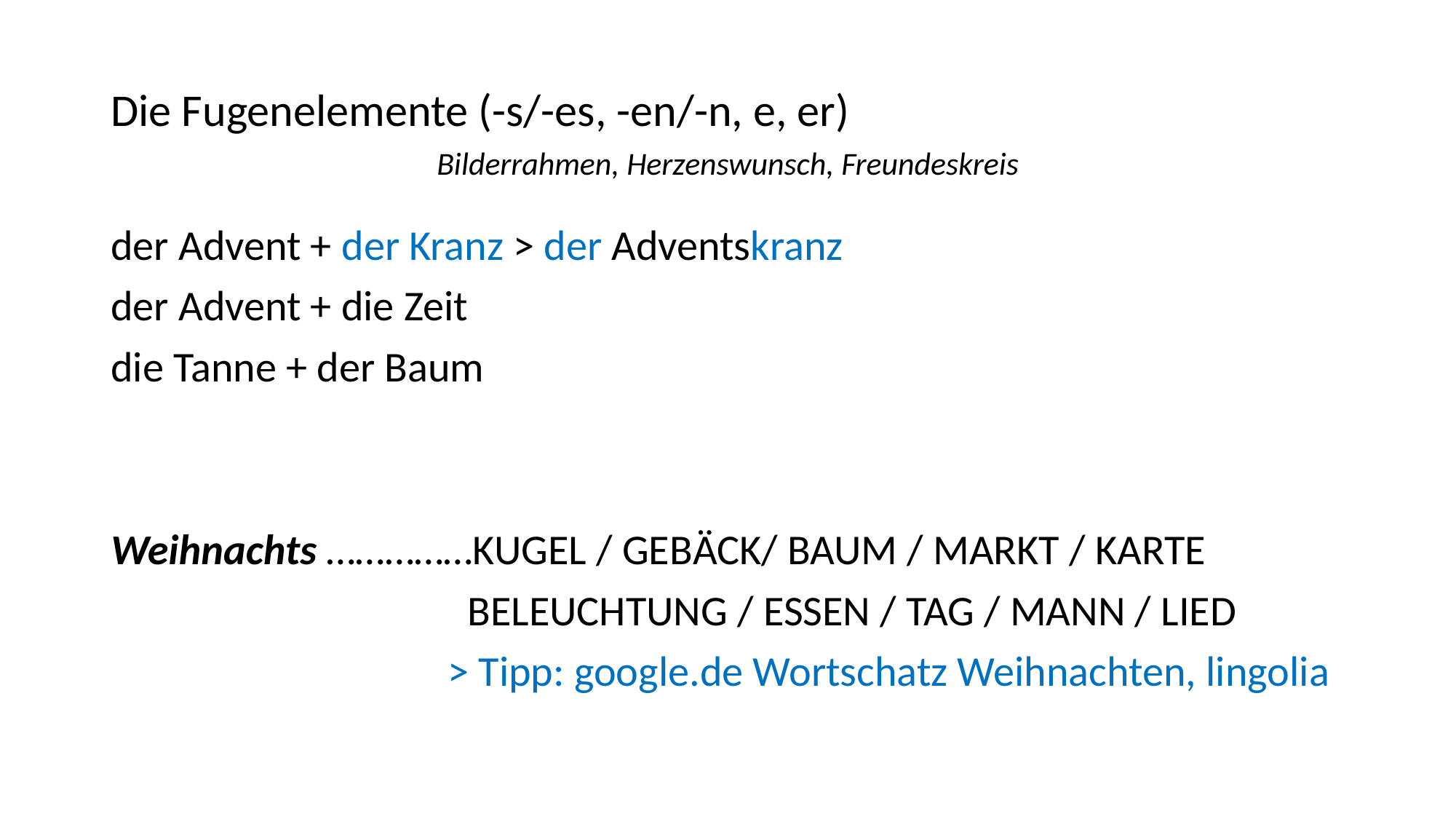

# Die Fugenelemente (-s/-es, -en/-n, e, er) Bilderrahmen, Herzenswunsch, Freundeskreis
der Advent + der Kranz > der Adventskranz
der Advent + die Zeit
die Tanne + der Baum

Weihnachts ……………KUGEL / GEBÄCK/ BAUM / MARKT / KARTE
                                     BELEUCHTUNG / ESSEN / TAG / MANN / LIED
			 > Tipp: google.de Wortschatz Weihnachten, lingolia